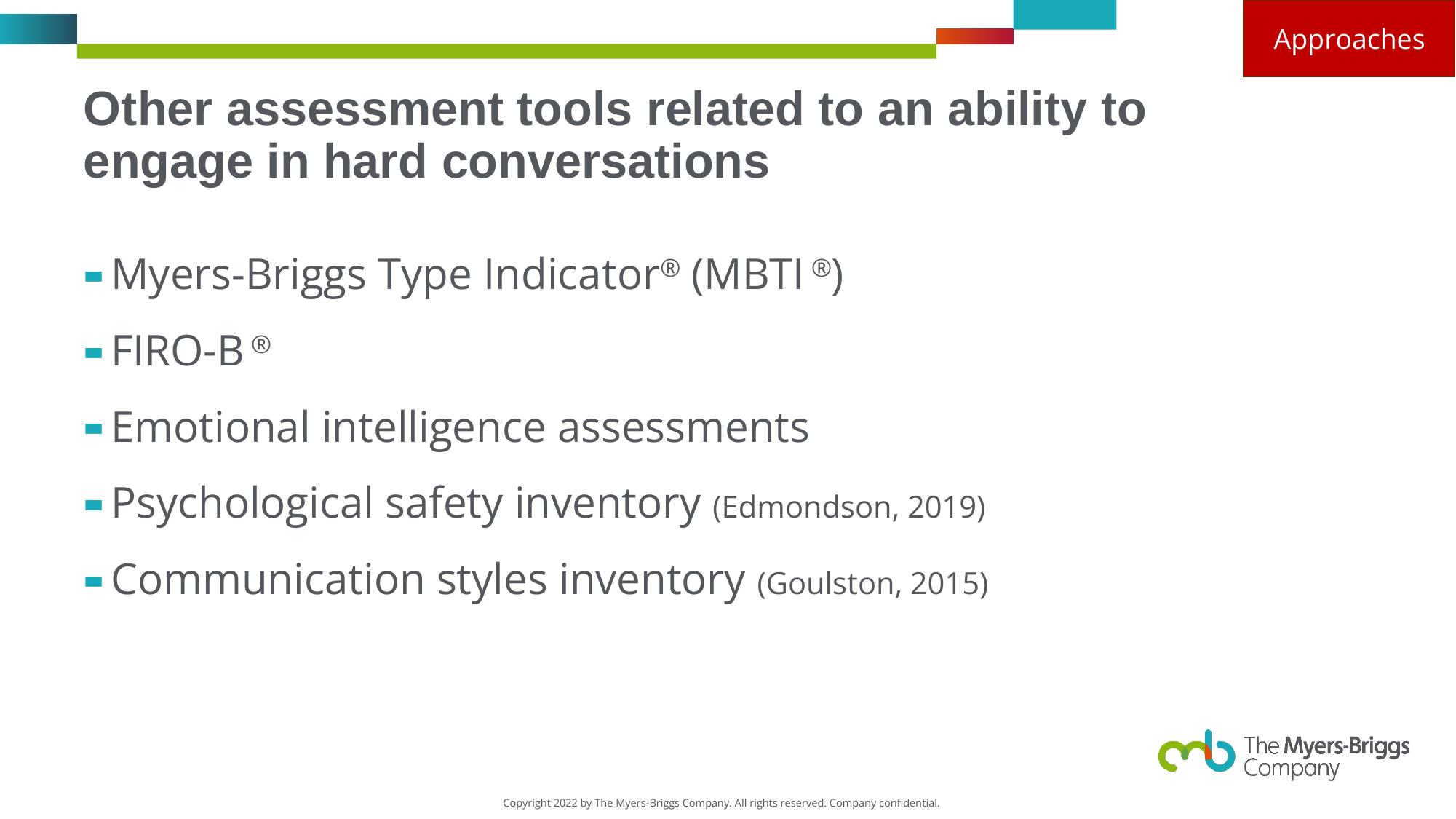

Approaches
# Other assessment tools related to an ability to engage in hard conversations
Myers-Briggs Type Indicator® (MBTI ®)
FIRO-B ®
Emotional intelligence assessments
Psychological safety inventory (Edmondson, 2019)
Communication styles inventory (Goulston, 2015)